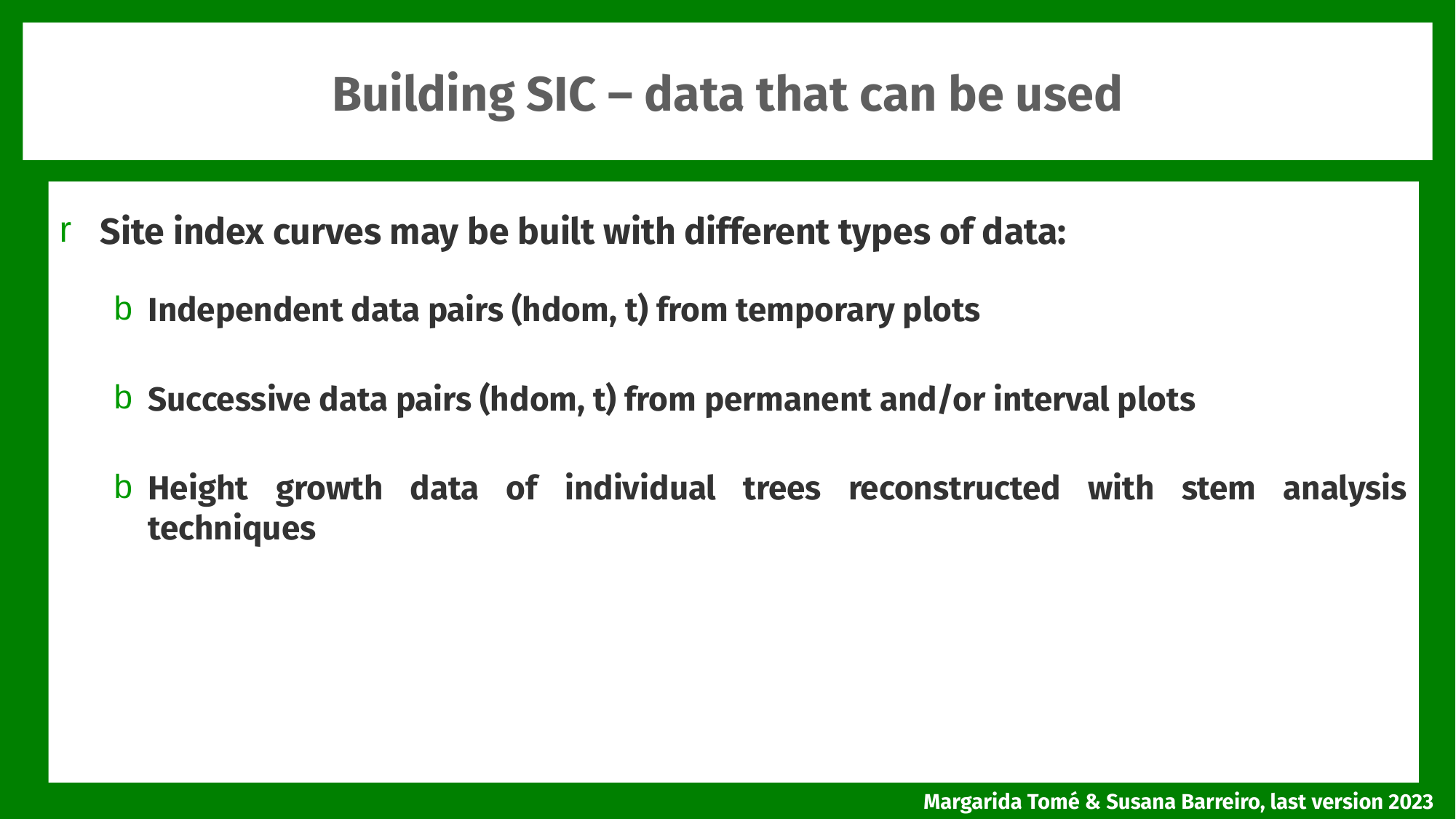

# Building SIC – data that can be used
Site index curves may be built with different types of data:

Independent data pairs (hdom, t) from temporary plots

Successive data pairs (hdom, t) from permanent and/or interval plots

Height growth data of individual trees reconstructed with stem analysis techniques